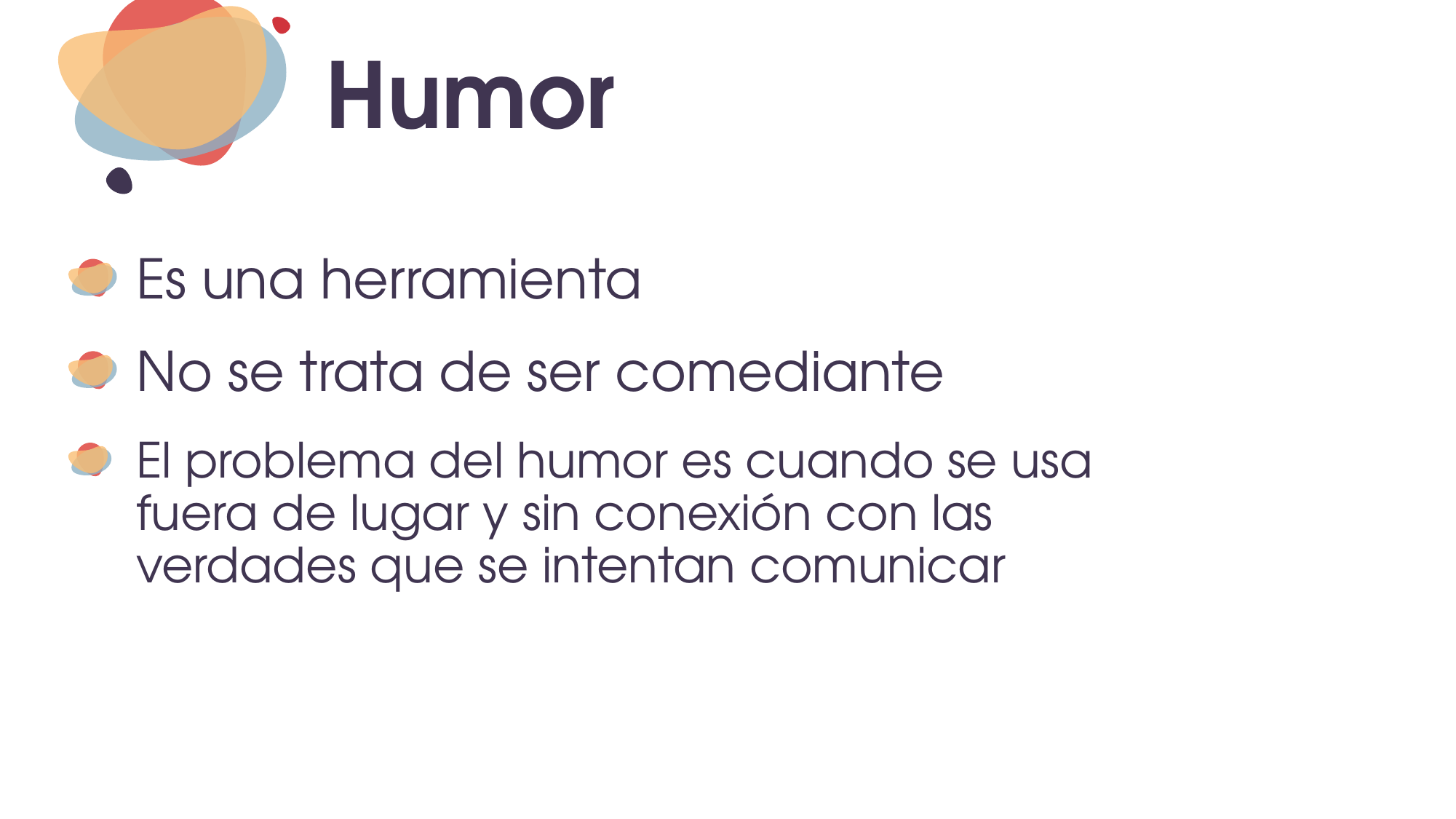

# Humor
Es una herramienta
No se trata de ser comediante
El problema del humor es cuando se usa fuera de lugar y sin conexión con las verdades que se intentan comunicar